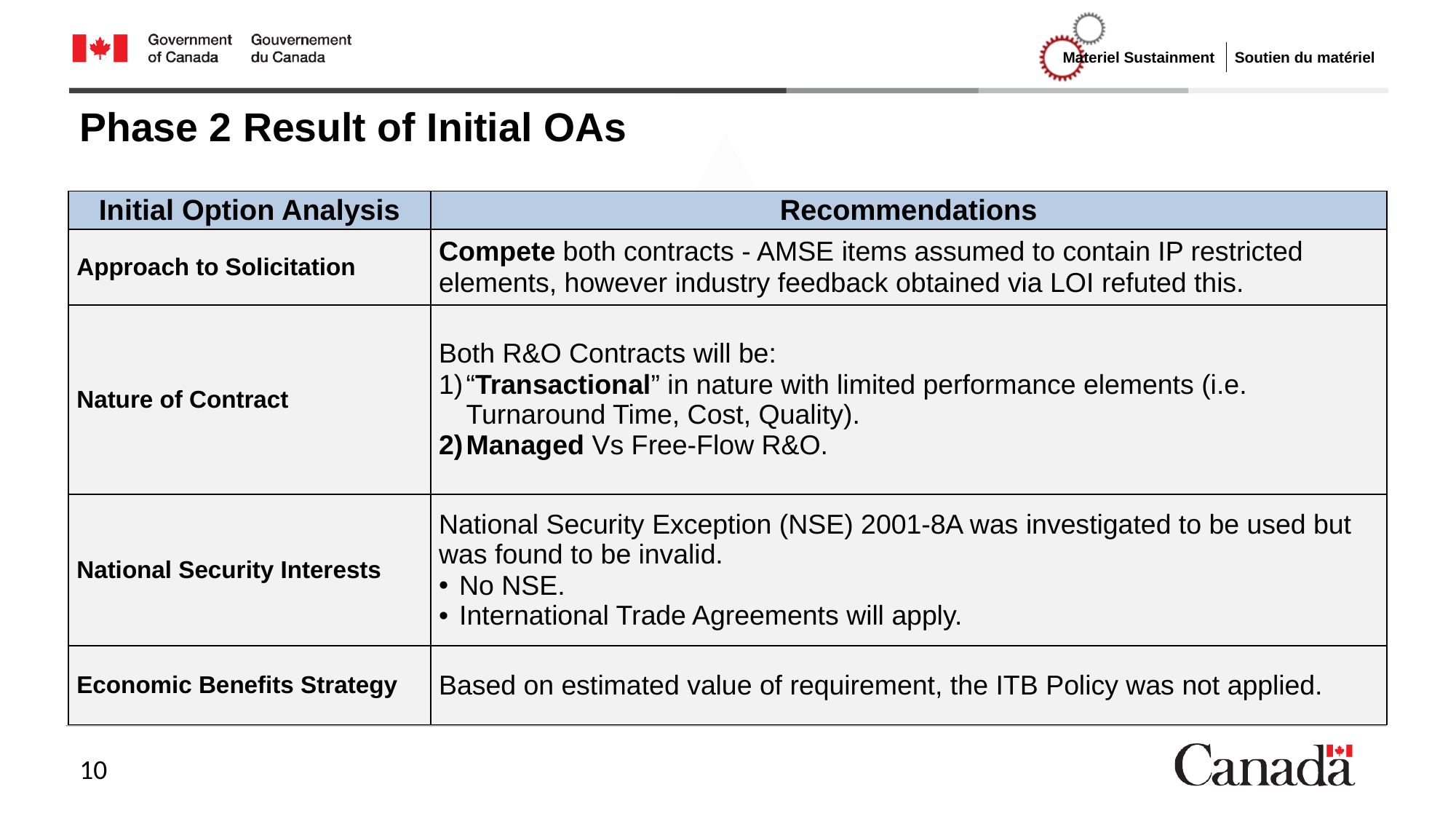

# Phase 2 Result of Initial OAs
| Initial Option Analysis | Recommendations |
| --- | --- |
| Approach to Solicitation | Compete both contracts - AMSE items assumed to contain IP restricted elements, however industry feedback obtained via LOI refuted this. |
| Nature of Contract | Both R&O Contracts will be: “Transactional” in nature with limited performance elements (i.e. Turnaround Time, Cost, Quality). Managed Vs Free-Flow R&O. |
| National Security Interests | National Security Exception (NSE) 2001-8A was investigated to be used but was found to be invalid. No NSE. International Trade Agreements will apply. |
| Economic Benefits Strategy | Based on estimated value of requirement, the ITB Policy was not applied. |

10